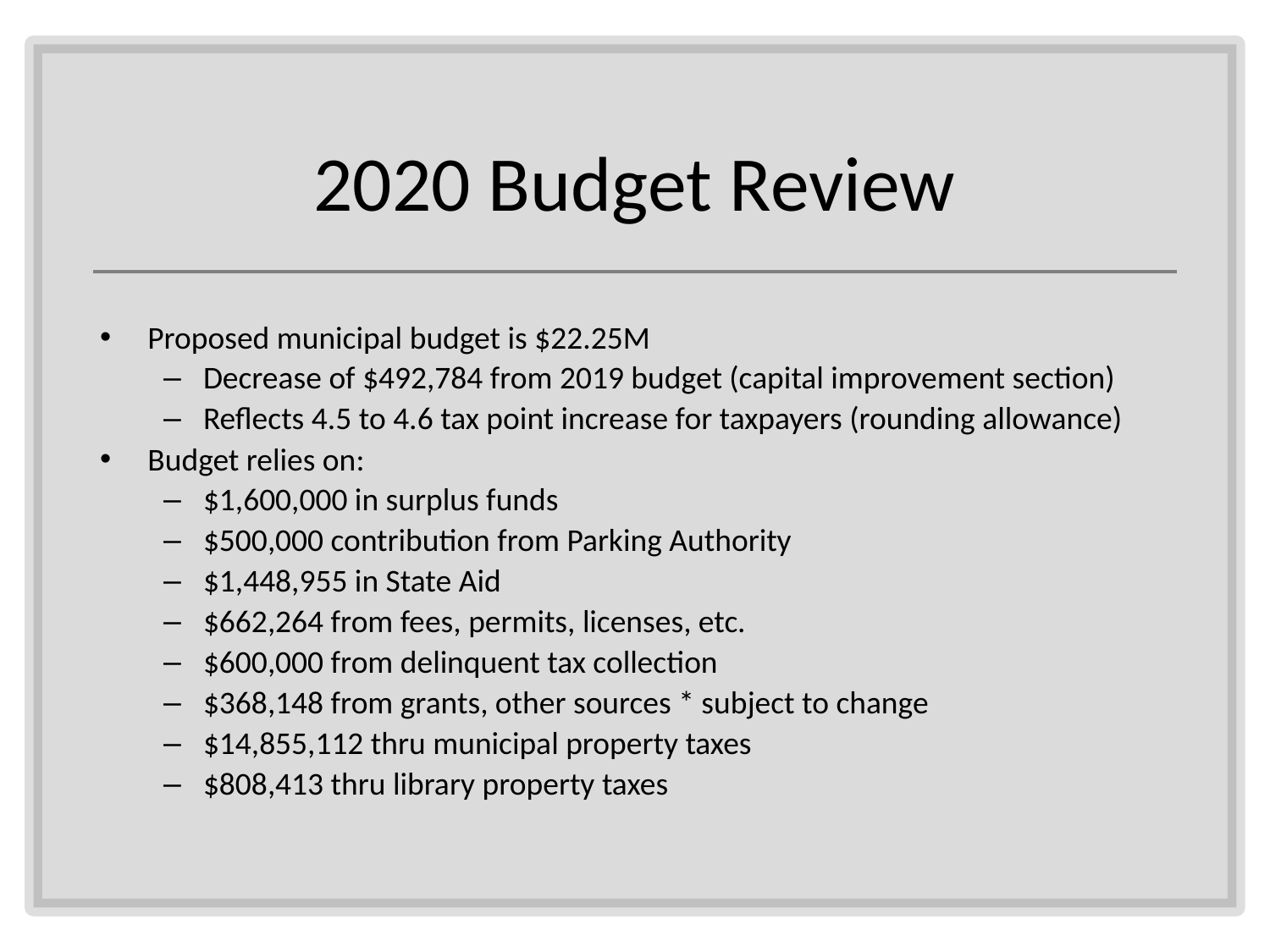

# 2020 Budget Review
Proposed municipal budget is $22.25M
Decrease of $492,784 from 2019 budget (capital improvement section)
Reflects 4.5 to 4.6 tax point increase for taxpayers (rounding allowance)
Budget relies on:
$1,600,000 in surplus funds
$500,000 contribution from Parking Authority
$1,448,955 in State Aid
$662,264 from fees, permits, licenses, etc.
$600,000 from delinquent tax collection
$368,148 from grants, other sources * subject to change
$14,855,112 thru municipal property taxes
$808,413 thru library property taxes